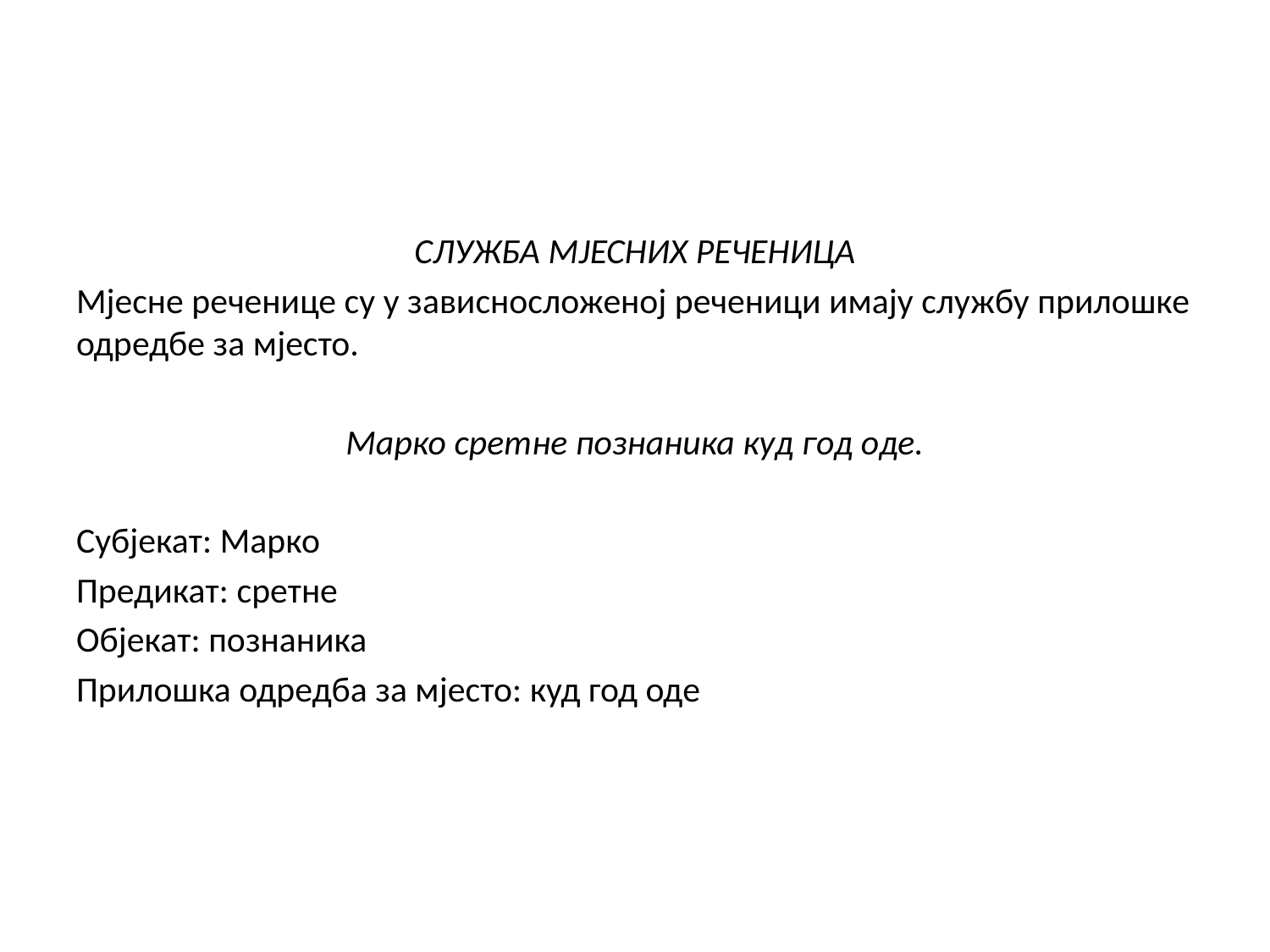

СЛУЖБА МЈЕСНИХ РЕЧЕНИЦА
Мјесне реченице су у зависносложеној реченици имају службу прилошке одредбе за мјесто.

Марко сретне познаника куд год оде.

Субјекат: Марко
Предикат: сретне
Објекат: познаника
Прилошка одредба за мјесто: куд год оде